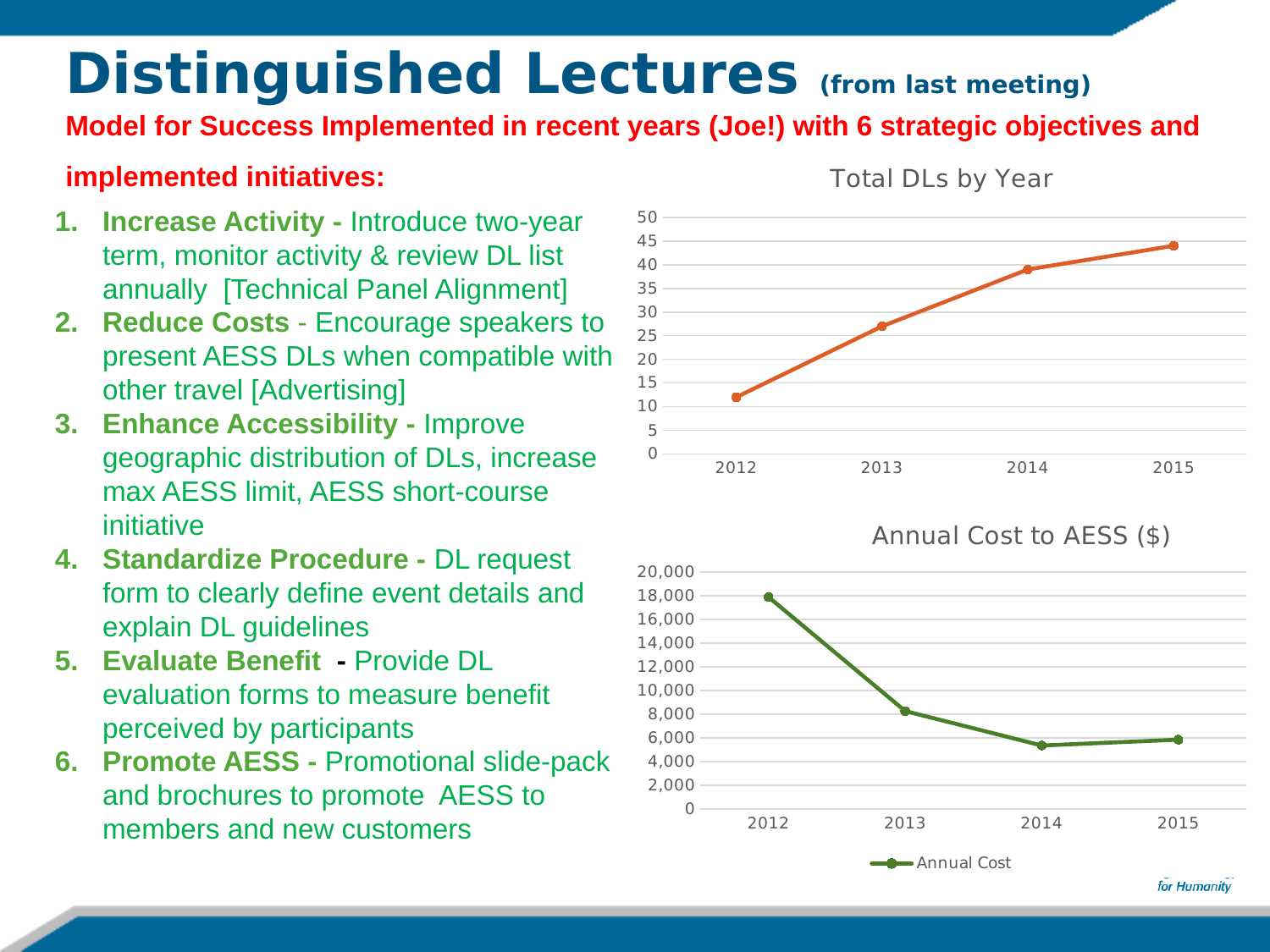

# Distinguished Lectures (from last meeting)
Model for Success Implemented in recent years (Joe!) with 6 strategic objectives and implemented initiatives:

### Chart: Total DLs by Year

| Category | Total DLs |
|---|---|
| 2012.0 | 12.0 |
| 2013.0 | 27.0 |
| 2014.0 | 39.0 |
| 2015.0 | 44.0 |
Increase Activity - Introduce two-year term, monitor activity & review DL list annually  [Technical Panel Alignment]
Reduce Costs - Encourage speakers to present AESS DLs when compatible with other travel [Advertising]
Enhance Accessibility - Improve geographic distribution of DLs, increase max AESS limit, AESS short-course initiative
Standardize Procedure - DL request form to clearly define event details and explain DL guidelines
Evaluate Benefit  - Provide DL evaluation forms to measure benefit perceived by participants
Promote AESS - Promotional slide-pack and brochures to promote  AESS to members and new customers

### Chart: Annual Cost to AESS ($)

| Category | Annual Cost |
|---|---|
| 2012.0 | 17900.0 |
| 2013.0 | 8268.0 |
| 2014.0 | 5360.0 |
| 2015.0 | 5854.0 |